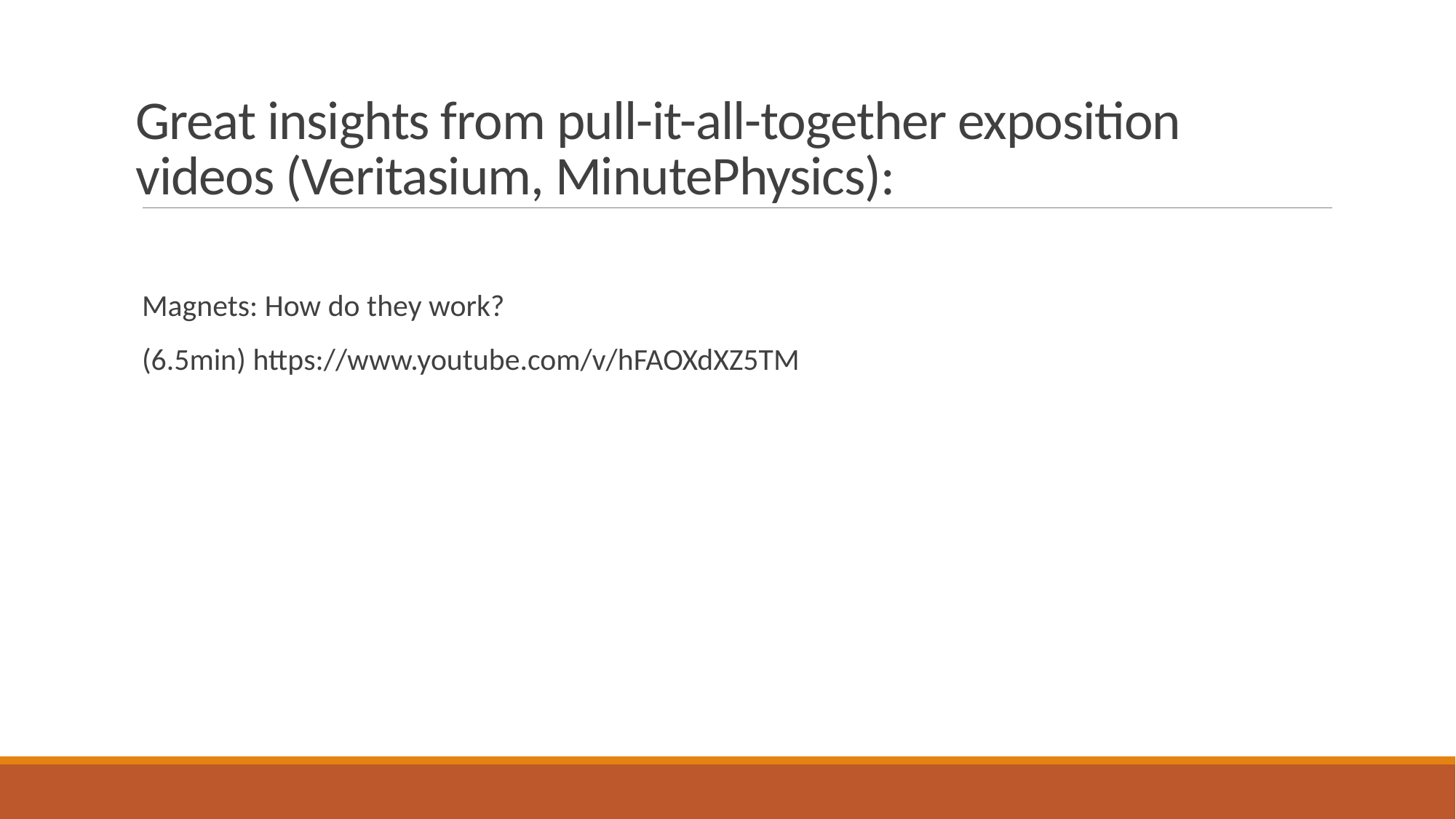

# Great insights from pull-it-all-together exposition videos (Veritasium, MinutePhysics):
Magnets: How do they work?
(6.5min) https://www.youtube.com/v/hFAOXdXZ5TM